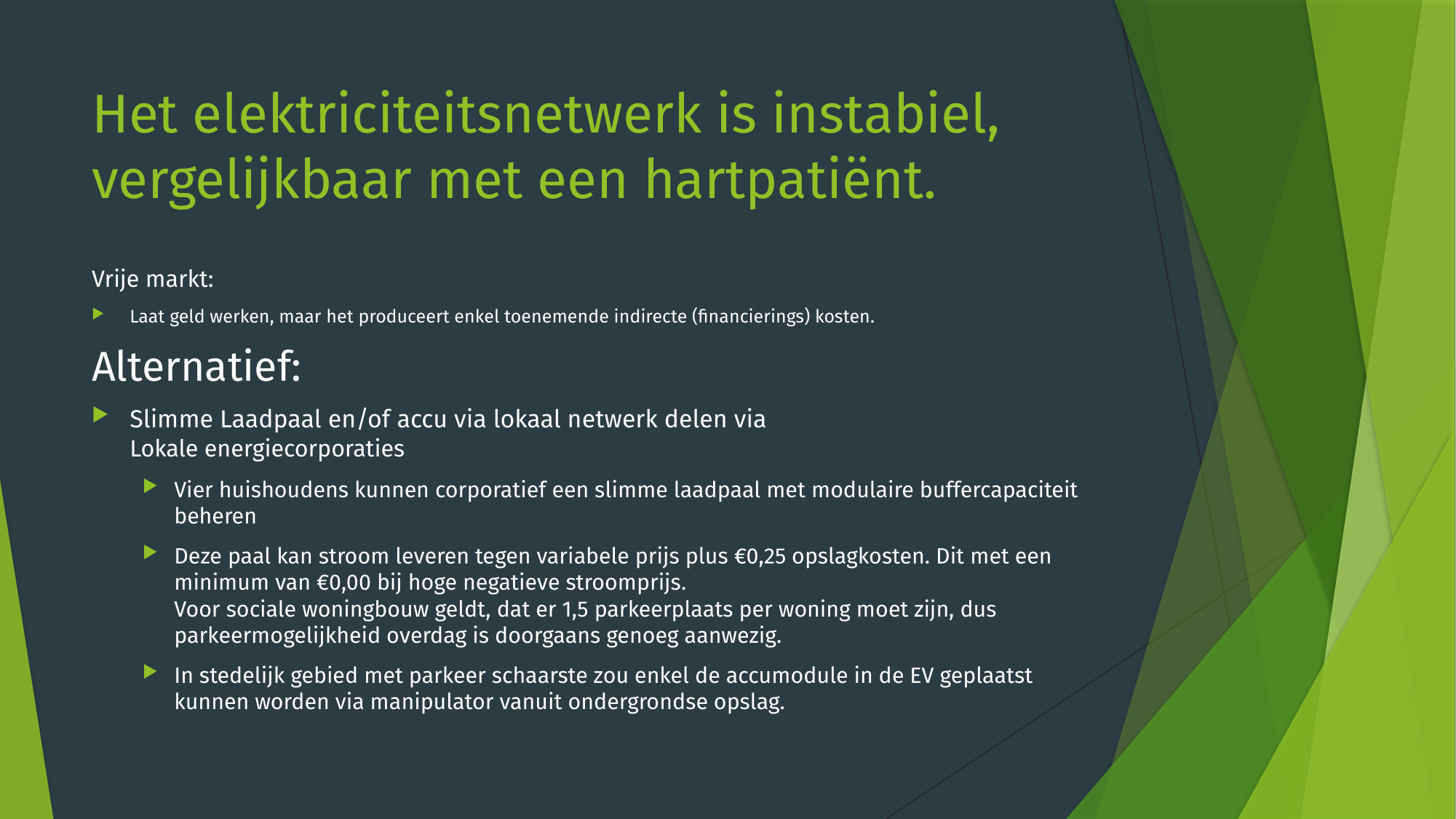

# Het elektriciteitsnetwerk is instabiel, vergelijkbaar met een hartpatiënt.
Vrije markt:
Laat geld werken, maar het produceert enkel toenemende indirecte (financierings) kosten.
Alternatief:
Slimme Laadpaal en/of accu via lokaal netwerk delen via
Lokale energiecorporaties
Vier huishoudens kunnen corporatief een slimme laadpaal met modulaire buffercapaciteit beheren
Deze paal kan stroom leveren tegen variabele prijs plus €0,25 opslagkosten. Dit met een minimum van €0,00 bij hoge negatieve stroomprijs.
Voor sociale woningbouw geldt, dat er 1,5 parkeerplaats per woning moet zijn, dus parkeermogelijkheid overdag is doorgaans genoeg aanwezig.
In stedelijk gebied met parkeer schaarste zou enkel de accumodule in de EV geplaatst kunnen worden via manipulator vanuit ondergrondse opslag.